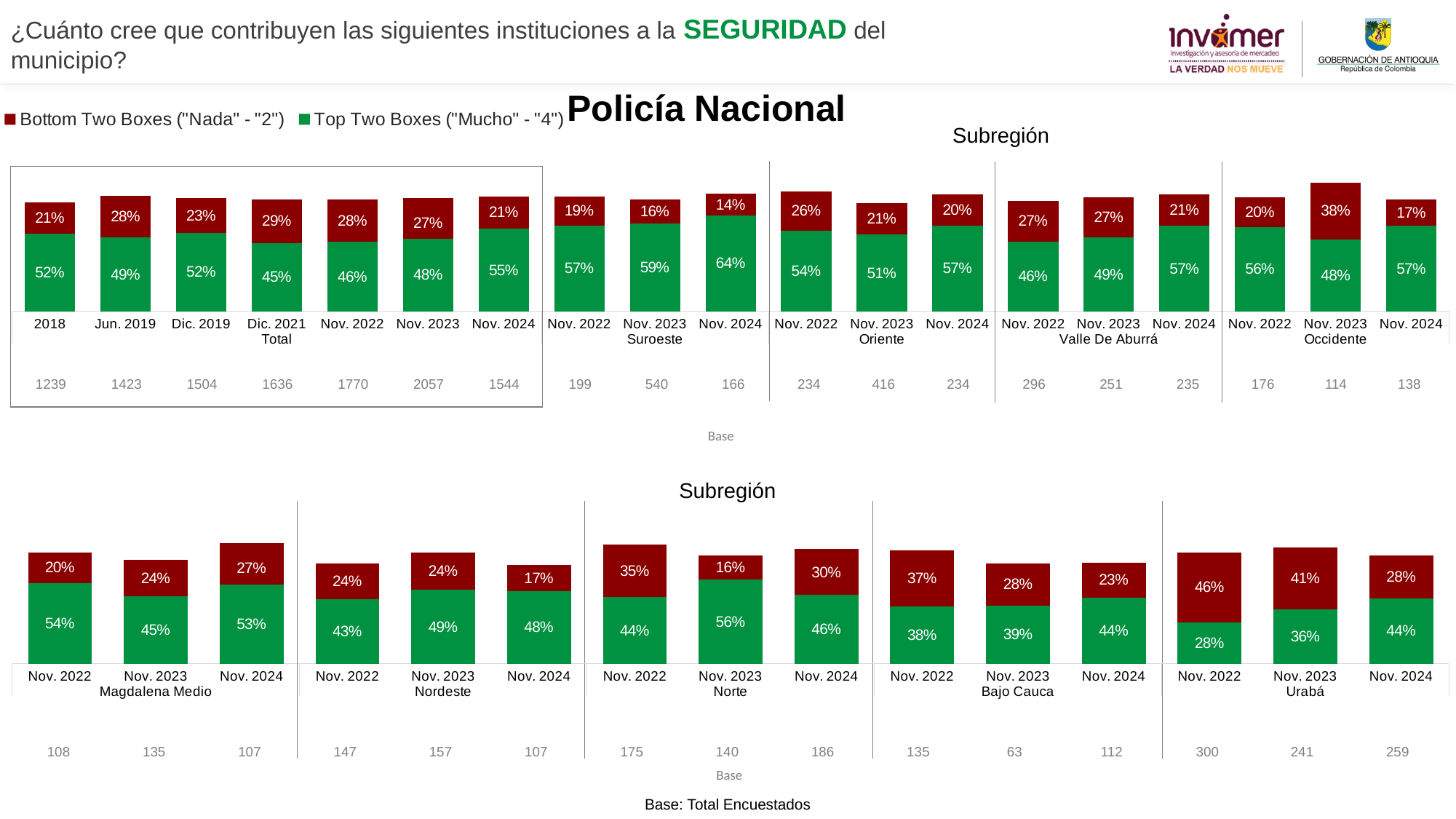

¿Cuánto cree que contribuyen las siguientes instituciones a la SEGURIDAD del municipio?
Policía Nacional

### Chart

| Category | Bottom Two Boxes ("Nada" - "2") | Top Two Boxes ("Mucho" - "4") |
|---|---|---|
| Total | None | None |
|  | None | None |
| Nororiental | None | None |
|  | None | None |
| Noroccidental | None | None |
|  | None | None |
| Centro-Oriental | None | None |
|  | None | None |
| Centro-Occidental | None | None |
|  | None | None |
| Suroriental | None | None |
|  | None | None |
| Suroccidental | None | None |
|  | None | None |
| Distrito Rural | None | None |
Subregión

### Chart

| Category | Mucho/4 | Nada/2 |
|---|---|---|
| 2018 | 0.5162454885570561 | 0.20585382547092934 |
| Jun. 2019 | 0.491052687531873 | 0.27727726014011805 |
| Dic. 2019 | 0.5223127551023593 | 0.2287211008494731 |
| Dic. 2021 | 0.4538549862266106 | 0.2902345221656242 |
| Nov. 2022 | 0.4606126867895193 | 0.2826234995368961 |
| Nov. 2023 | 0.48424567390011136 | 0.26841147165026646 |
| Nov. 2024 | 0.549602756032305 | 0.21403023864952464 |
| Nov. 2022 | 0.5711959640102907 | 0.19253690008438468 |
| Nov. 2023 | 0.5850930250112786 | 0.1560090654306755 |
| Nov. 2024 | 0.63680784045871 | 0.14296443773215323 |
| Nov. 2022 | 0.5373645558136425 | 0.26016691476926934 |
| Nov. 2023 | 0.5106069569267498 | 0.21049608266612613 |
| Nov. 2024 | 0.5716139211365568 | 0.2032559201124751 |
| Nov. 2022 | 0.46446947747400136 | 0.26870736714021504 |
| Nov. 2023 | 0.4908967630187657 | 0.26626078912884565 |
| Nov. 2024 | 0.5698725698043622 | 0.20648140915231916 |
| Nov. 2022 | 0.560417136378479 | 0.19819400245671498 |
| Nov. 2023 | 0.4780868477046954 | 0.3770461693974504 |
| Nov. 2024 | 0.5690066889237338 | 0.17319749372174587 |
| 1239 | 1423 | 1504 | 1636 | 1770 | 2057 | 1544 | 199 | 540 | 166 | 234 | 416 | 234 | 296 | 251 | 235 | 176 | 114 | 138 |
| --- | --- | --- | --- | --- | --- | --- | --- | --- | --- | --- | --- | --- | --- | --- | --- | --- | --- | --- |
Base
Subregión

[unsupported chart]

| 108 | 135 | 107 | 147 | 157 | 107 | 175 | 140 | 186 | 135 | 63 | 112 | 300 | 241 | 259 |
| --- | --- | --- | --- | --- | --- | --- | --- | --- | --- | --- | --- | --- | --- | --- |
Base
Base: Total Encuestados